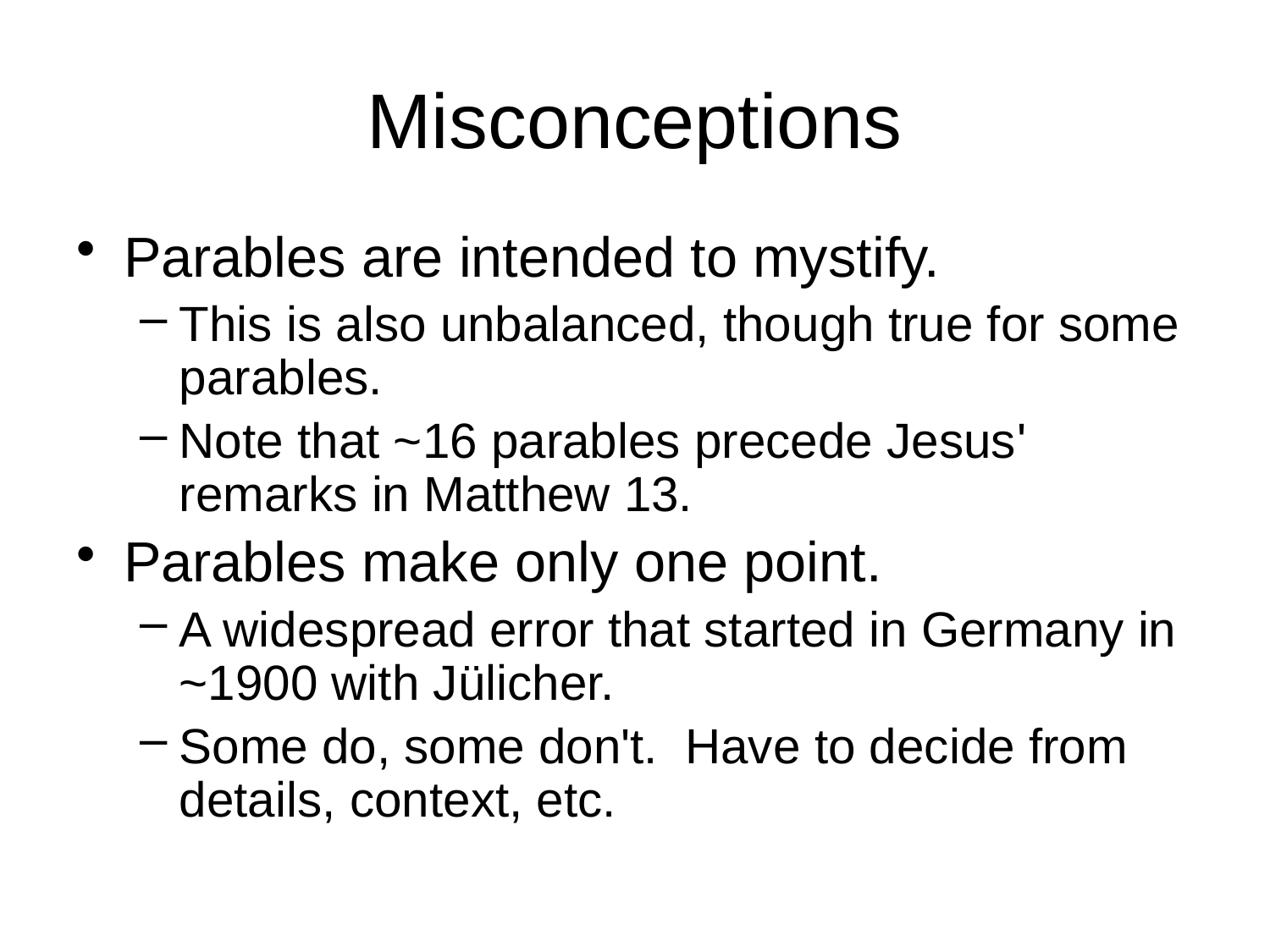

# Misconceptions
Parables are intended to mystify.
This is also unbalanced, though true for some parables.
Note that ~16 parables precede Jesus' remarks in Matthew 13.
Parables make only one point.
A widespread error that started in Germany in ~1900 with Jülicher.
Some do, some don't.  Have to decide from details, context, etc.